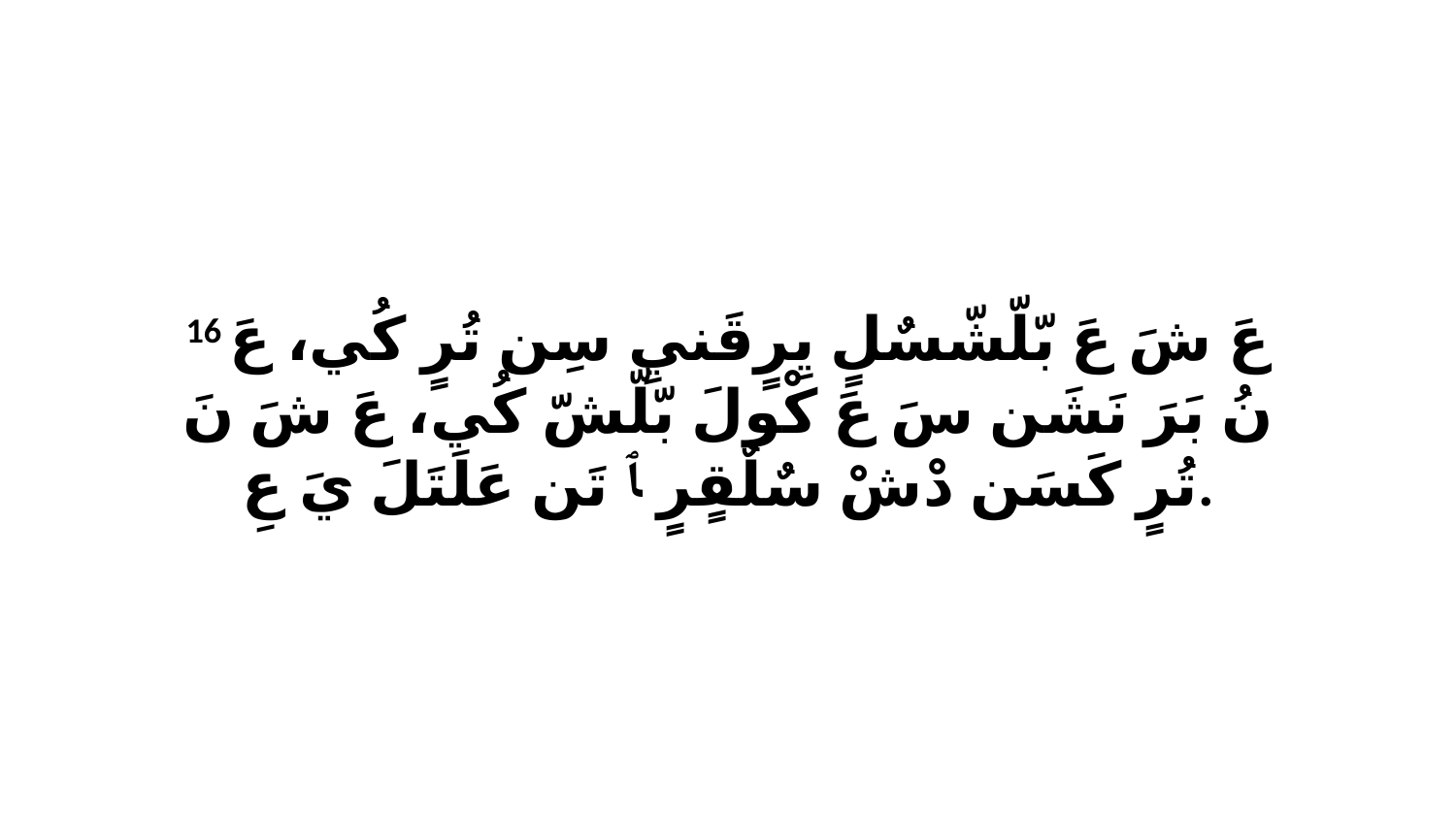

16 عَ شَ عَ بّلّشّسٌلٍ يِرٍقَنيِ سِن تُرٍ كُي، عَ نُ بَرَ نَشَن سَ عَ كْولَ بّلّشّ كُي، عَ شَ نَ تُرٍ كَسَن دْشْ سٌلٌقٍرٍ ﭑ تَن عَلَتَلَ يَ عِ.